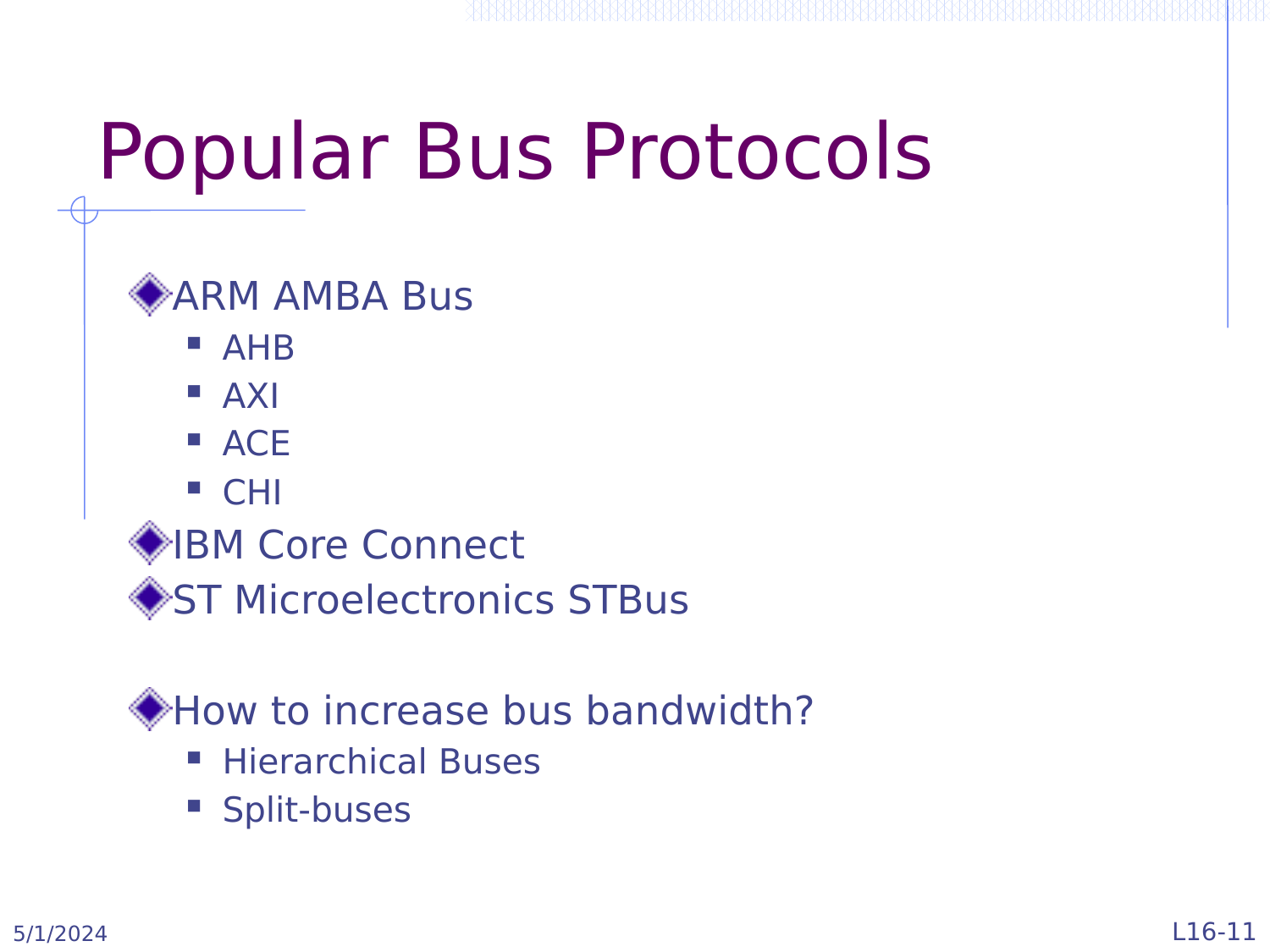

# Popular Bus Protocols
ARM AMBA Bus
AHB
AXI
ACE
CHI
IBM Core Connect
ST Microelectronics STBus

How to increase bus bandwidth?
Hierarchical Buses
Split-buses

5/1/2024
L16-11